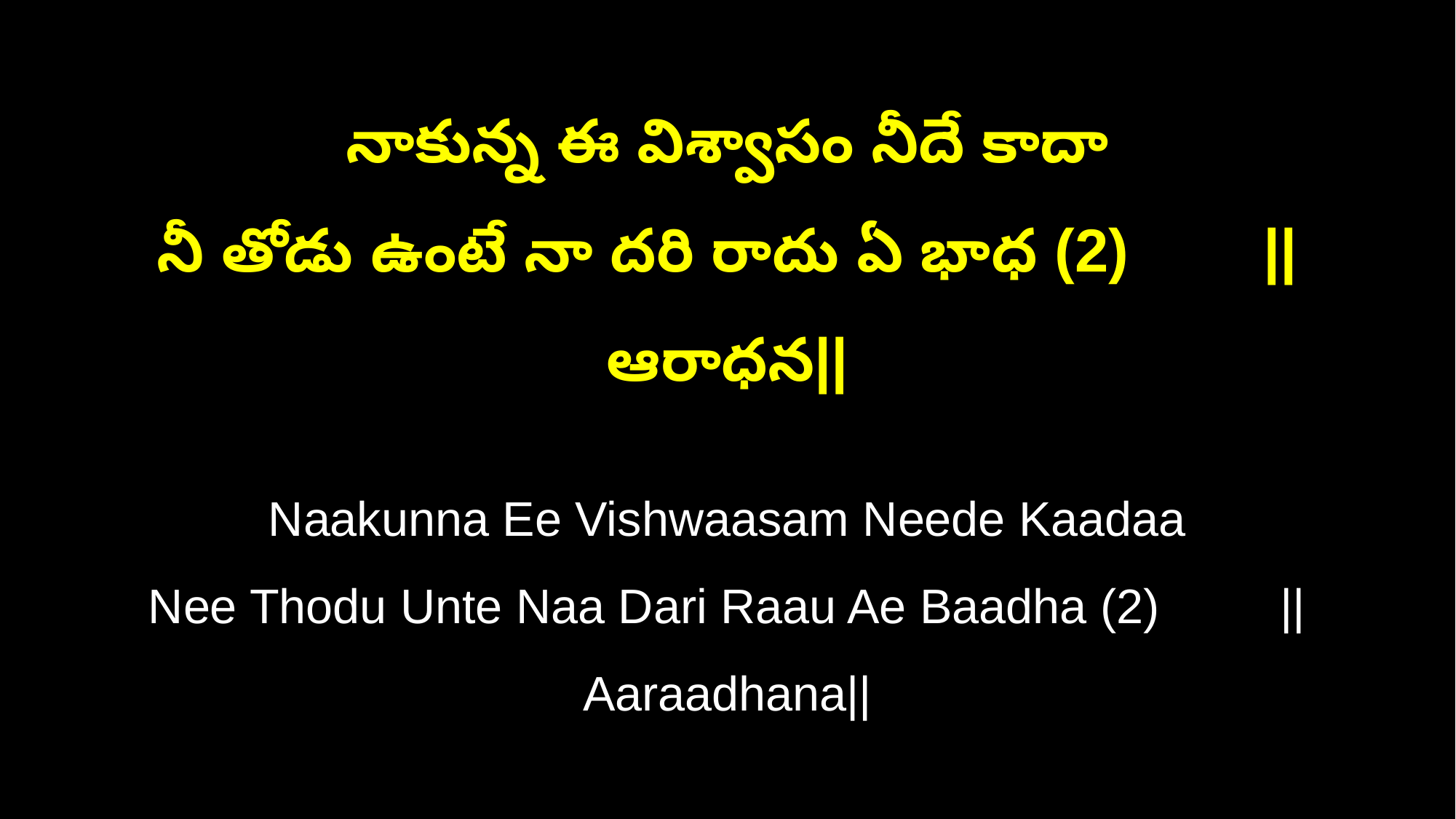

నాకున్న ఈ విశ్వాసం నీదే కాదా
నీ తోడు ఉంటే నా దరి రాదు ఏ భాధ (2)        ||ఆరాధన||
Naakunna Ee Vishwaasam Neede Kaadaa
Nee Thodu Unte Naa Dari Raau Ae Baadha (2)         ||Aaraadhana||